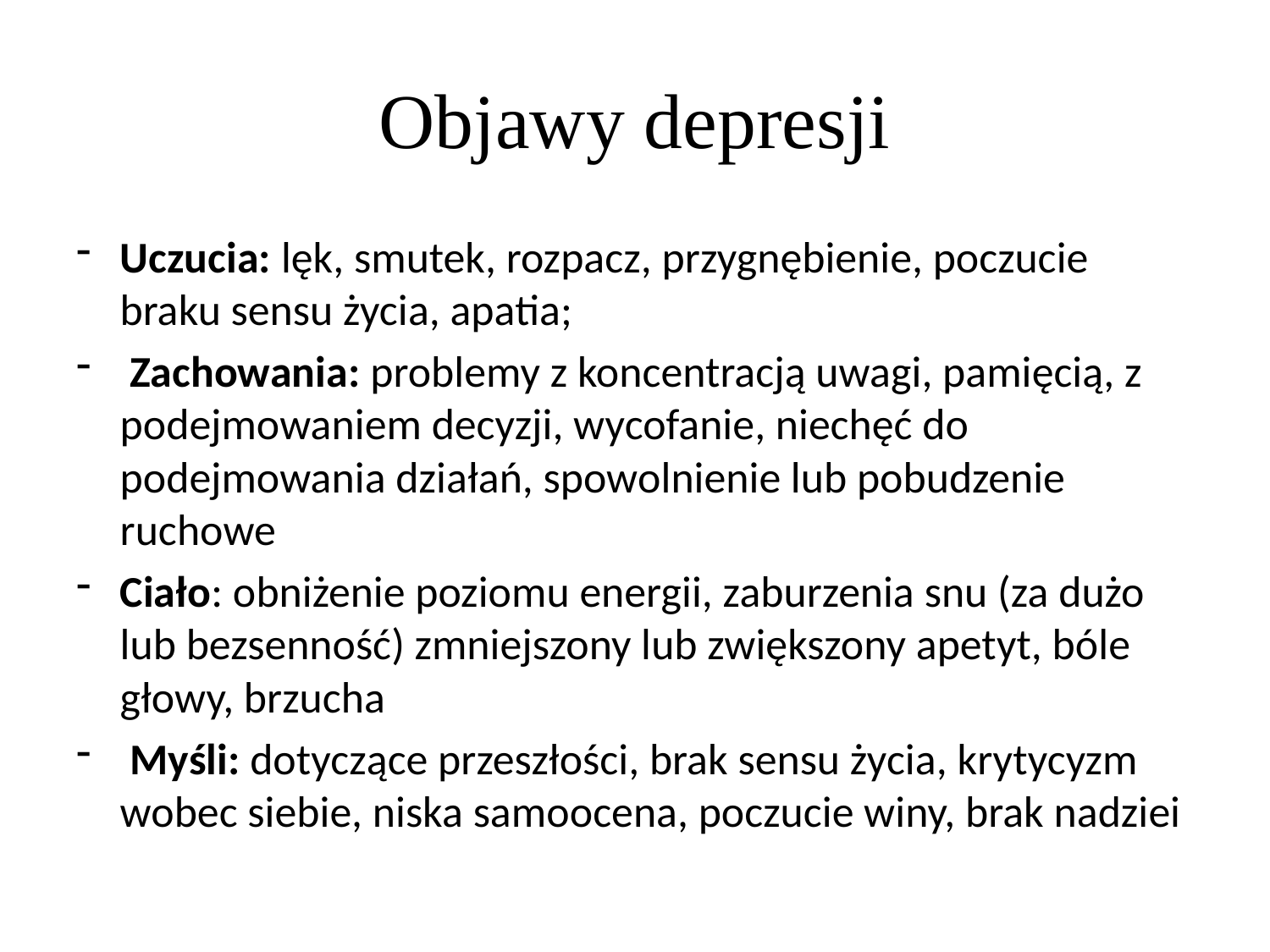

# Objawy depresji
Uczucia: lęk, smutek, rozpacz, przygnębienie, poczucie braku sensu życia, apatia;
 Zachowania: problemy z koncentracją uwagi, pamięcią, z podejmowaniem decyzji, wycofanie, niechęć do podejmowania działań, spowolnienie lub pobudzenie ruchowe
Ciało: obniżenie poziomu energii, zaburzenia snu (za dużo lub bezsenność) zmniejszony lub zwiększony apetyt, bóle głowy, brzucha
 Myśli: dotyczące przeszłości, brak sensu życia, krytycyzm wobec siebie, niska samoocena, poczucie winy, brak nadziei